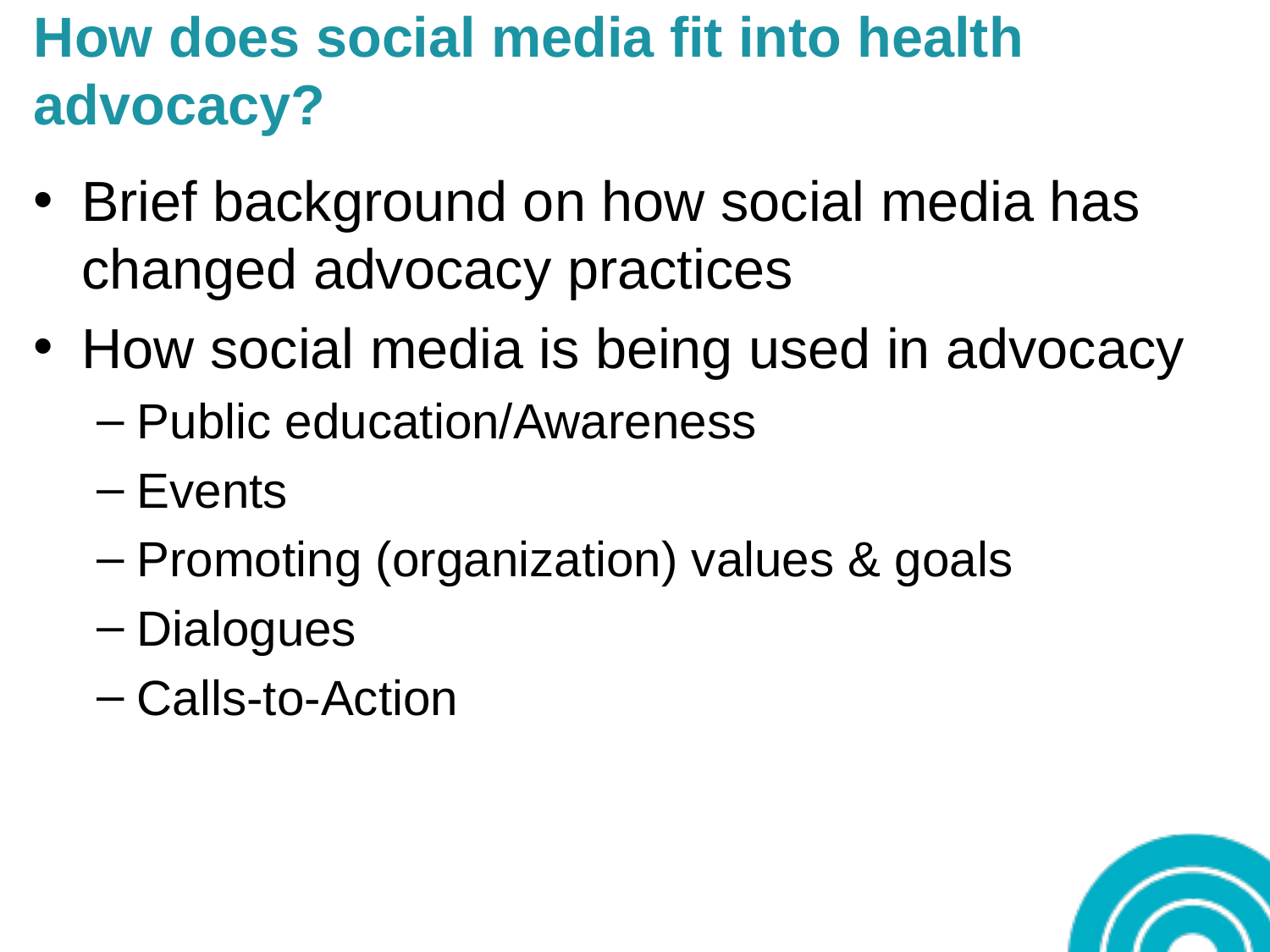

# How does social media fit into health advocacy?
Brief background on how social media has changed advocacy practices
How social media is being used in advocacy
Public education/Awareness
Events
Promoting (organization) values & goals
Dialogues
Calls-to-Action